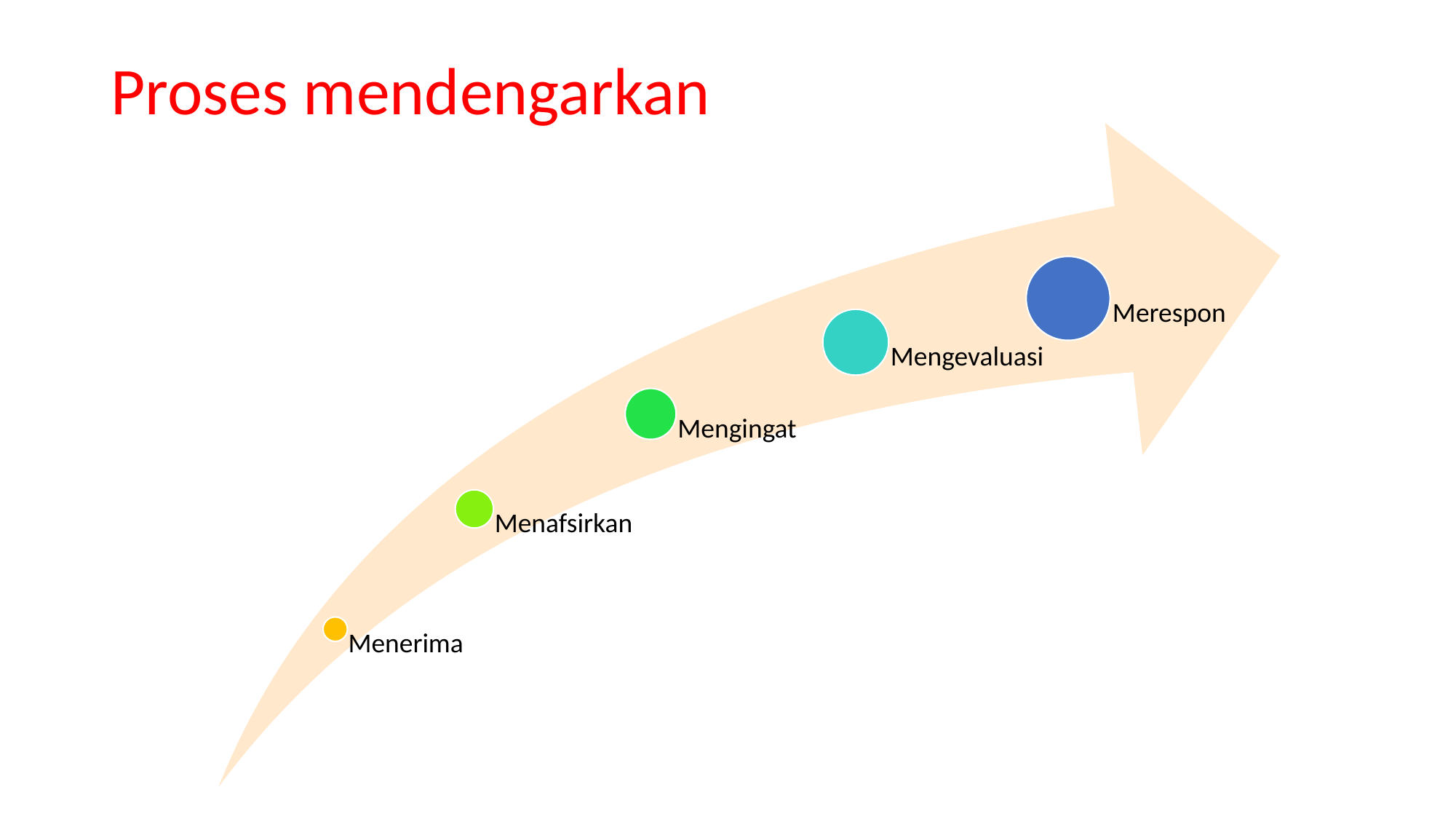

# Proses mendengarkan
Menerima
Menafsirkan
Mengingat
Mengevaluasi
Merespon